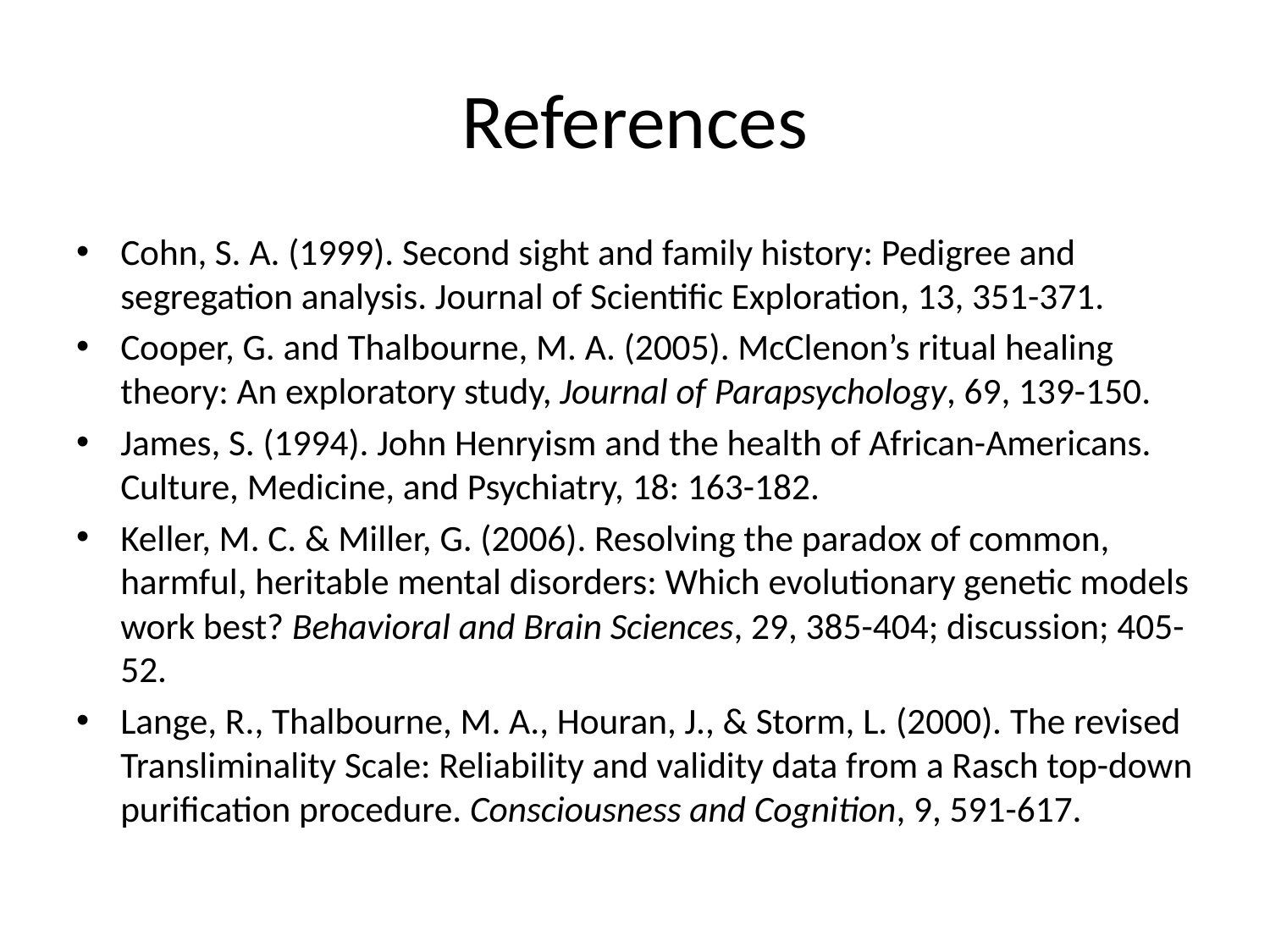

# References
Cohn, S. A. (1999). Second sight and family history: Pedigree and segregation analysis. Journal of Scientific Exploration, 13, 351-371.
Cooper, G. and Thalbourne, M. A. (2005). McClenon’s ritual healing theory: An exploratory study, Journal of Parapsychology, 69, 139-150.
James, S. (1994). John Henryism and the health of African-Americans. Culture, Medicine, and Psychiatry, 18: 163-182.
Keller, M. C. & Miller, G. (2006). Resolving the paradox of common, harmful, heritable mental disorders: Which evolutionary genetic models work best? Behavioral and Brain Sciences, 29, 385-404; discussion; 405-52.
Lange, R., Thalbourne, M. A., Houran, J., & Storm, L. (2000). The revised Transliminality Scale: Reliability and validity data from a Rasch top-down purification procedure. Consciousness and Cognition, 9, 591-617.